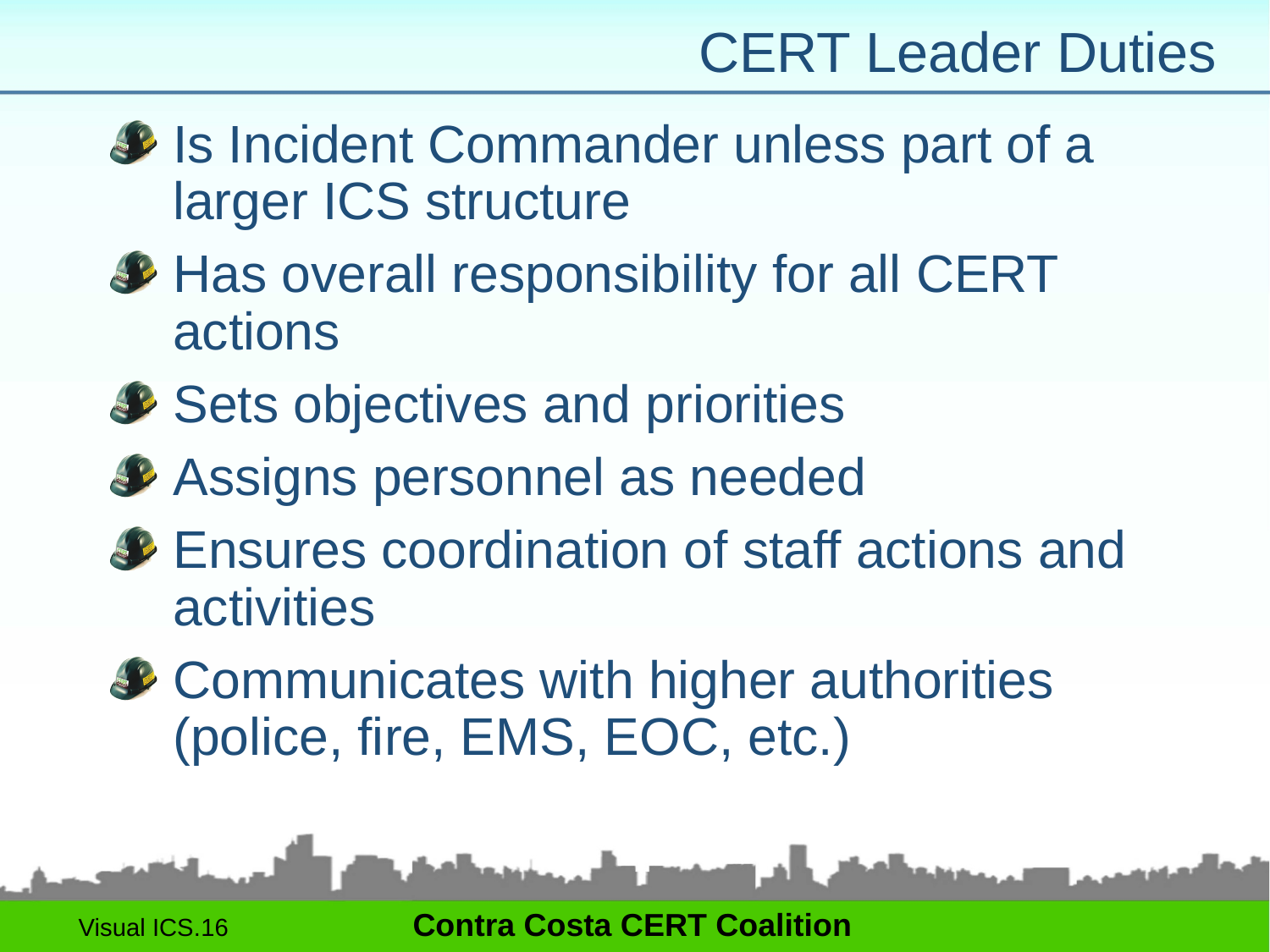

# CERT Leader Duties
Is Incident Commander unless part of a larger ICS structure
Has overall responsibility for all CERT actions
Sets objectives and priorities
Assigns personnel as needed
Ensures coordination of staff actions and activities
Communicates with higher authorities (police, fire, EMS, EOC, etc.)